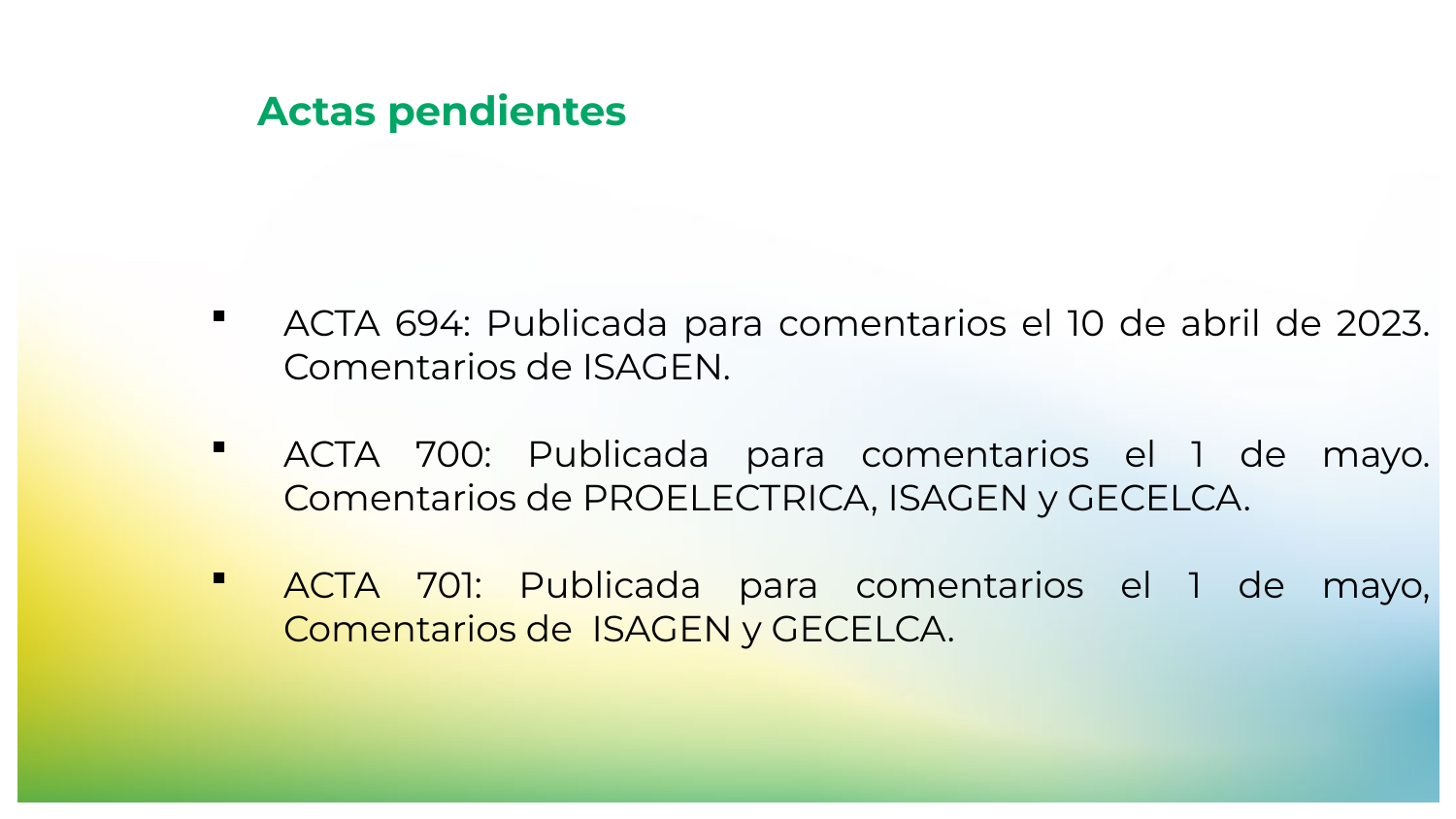

Actas pendientes

ACTA 694: Publicada para comentarios el 10 de abril de 2023. Comentarios de ISAGEN.

ACTA 700: Publicada para comentarios el 1 de mayo. Comentarios de PROELECTRICA, ISAGEN y GECELCA.

ACTA 701: Publicada para comentarios el 1 de mayo, Comentarios de  ISAGEN y GECELCA.